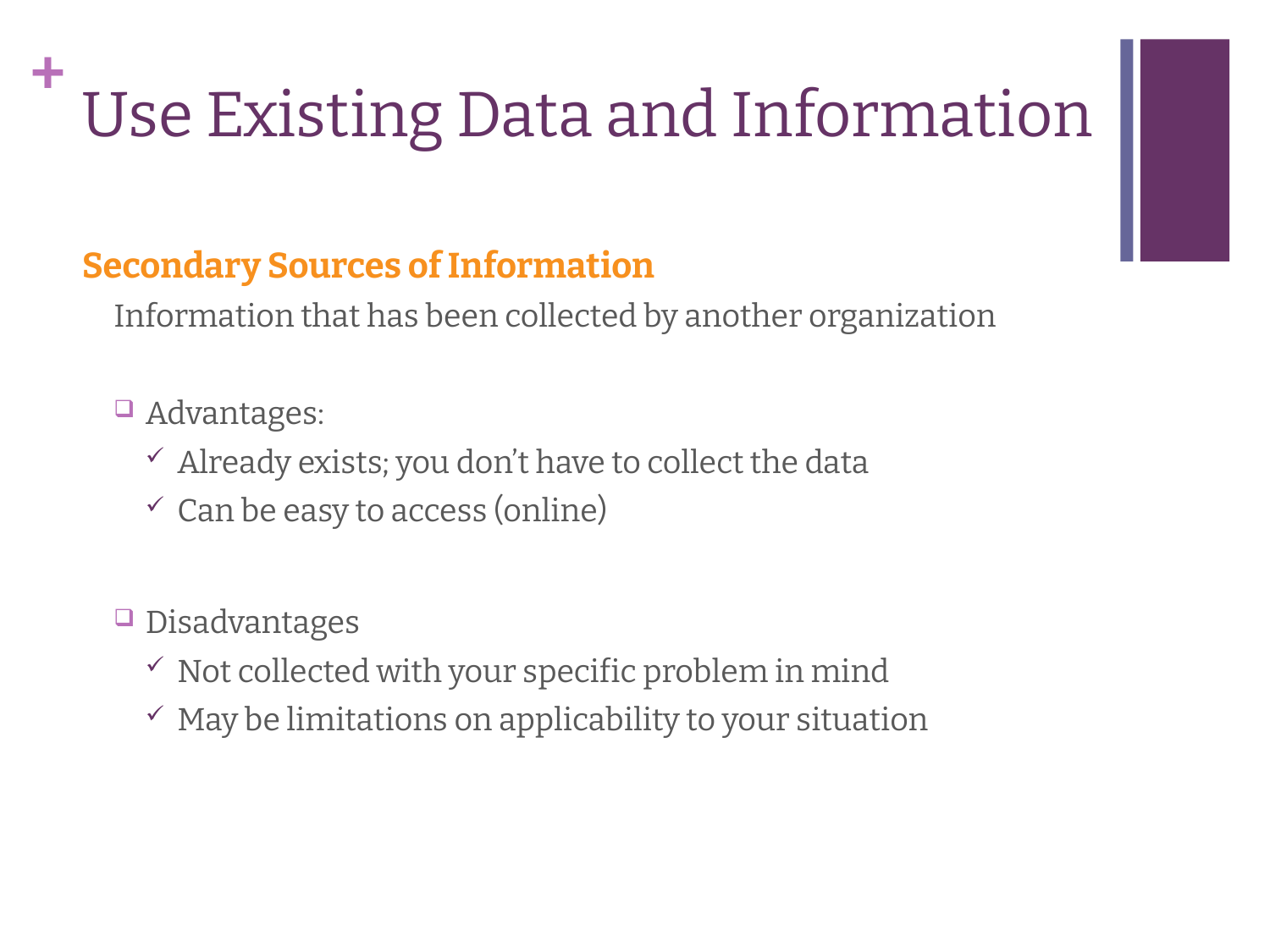

# Use Existing Data and Information
Secondary Sources of Information
Information that has been collected by another organization

Advantages:
Already exists; you don’t have to collect the data
Can be easy to access (online)

Disadvantages
Not collected with your specific problem in mind
May be limitations on applicability to your situation